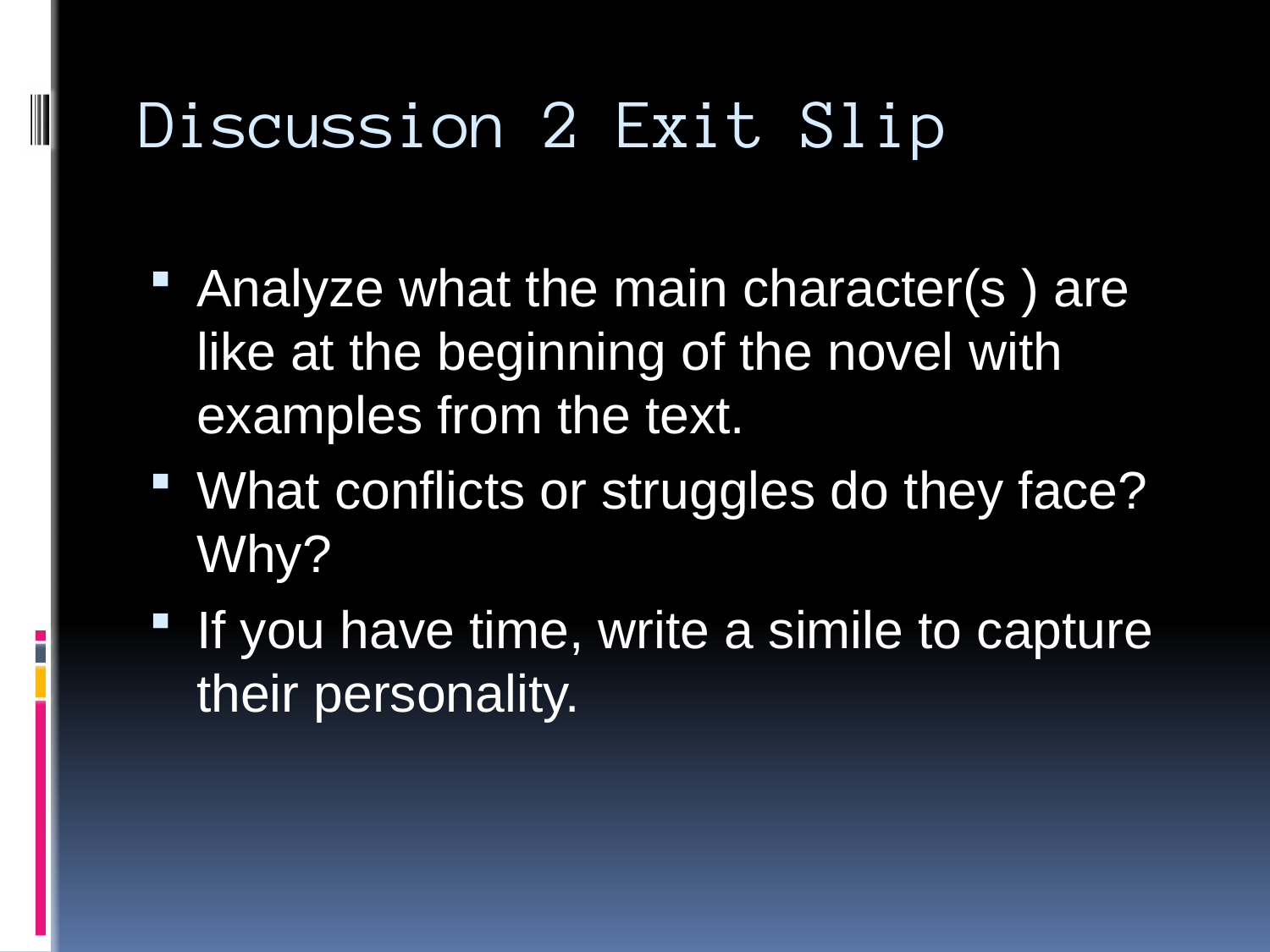

# Discussion 2 Exit Slip
Analyze what the main character(s ) are like at the beginning of the novel with examples from the text.
What conflicts or struggles do they face?  Why?
If you have time, write a simile to capture their personality.